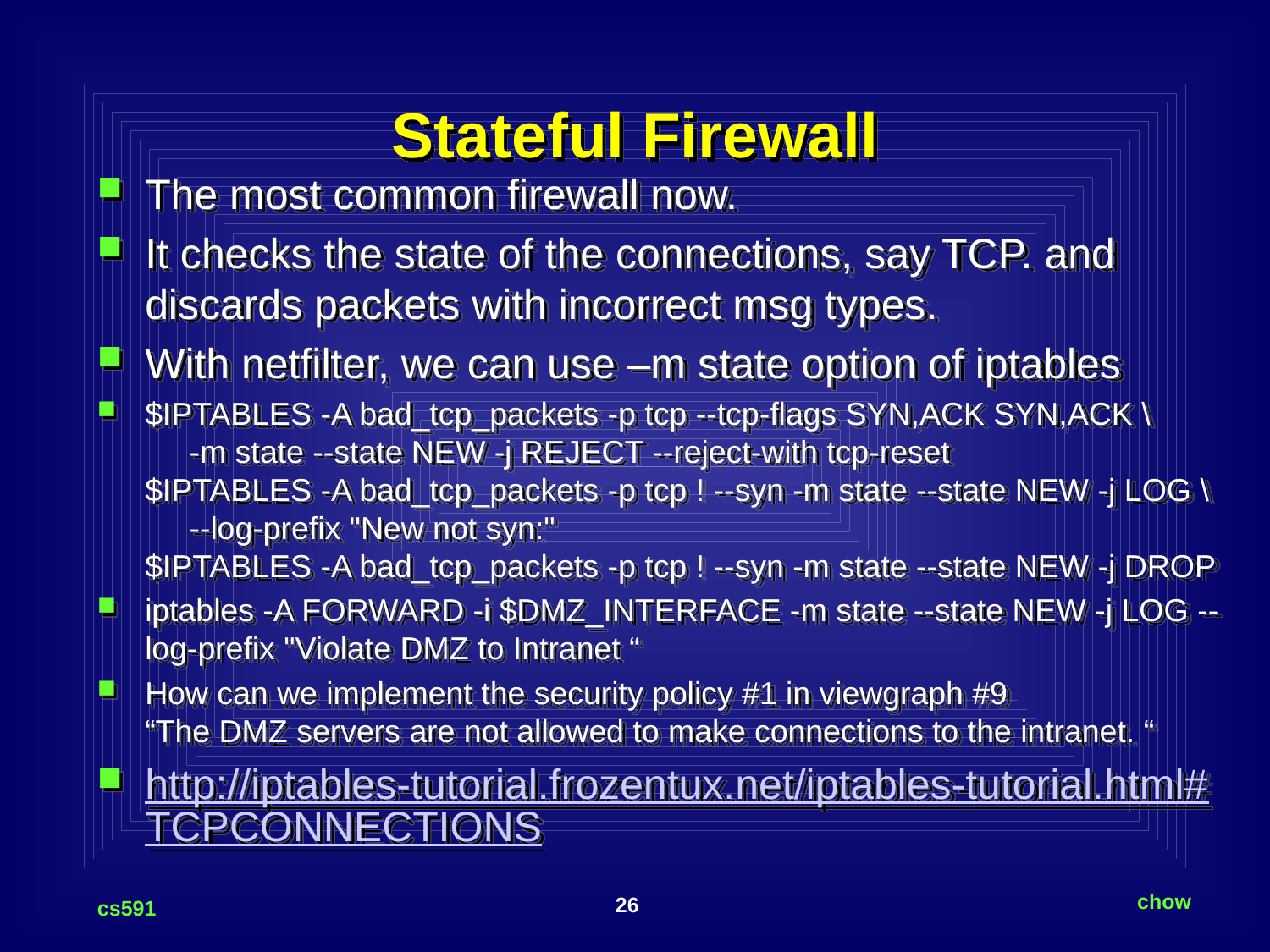

# Stateful Firewall
The most common firewall now.
It checks the state of the connections, say TCP. and discards packets with incorrect msg types.
With netfilter, we can use –m state option of iptables
$IPTABLES -A bad_tcp_packets -p tcp --tcp-flags SYN,ACK SYN,ACK \
     -m state --state NEW -j REJECT --reject-with tcp-reset
$IPTABLES -A bad_tcp_packets -p tcp ! --syn -m state --state NEW -j LOG \
     --log-prefix "New not syn:"
$IPTABLES -A bad_tcp_packets -p tcp ! --syn -m state --state NEW -j DROP
iptables -A FORWARD -i $DMZ_INTERFACE -m state --state NEW -j LOG --log-prefix "Violate DMZ to Intranet “
How can we implement the security policy #1 in viewgraph #9
“The DMZ servers are not allowed to make connections to the intranet. “
http://iptables-tutorial.frozentux.net/iptables-tutorial.html#TCPCONNECTIONS